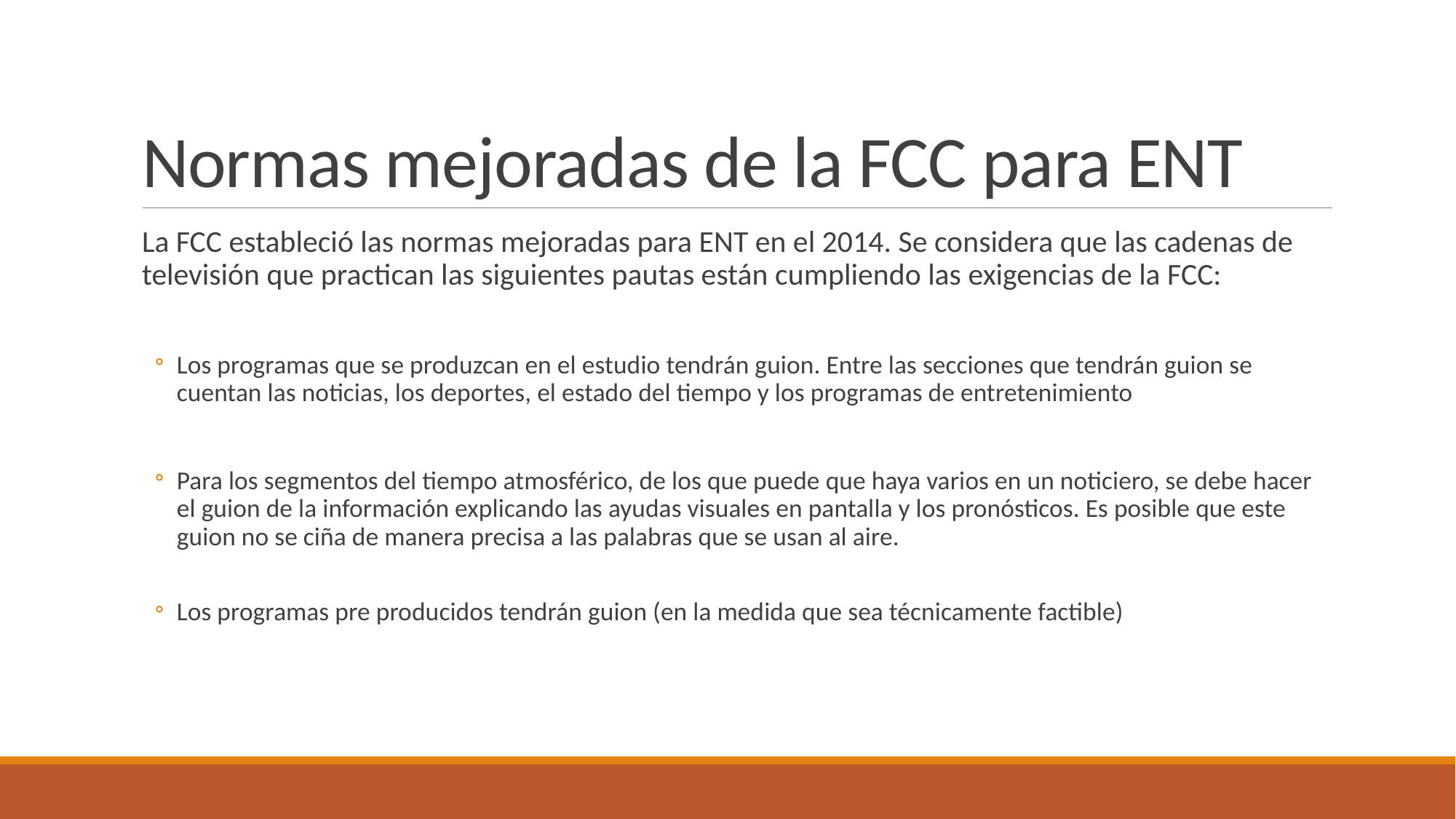

# Normas mejoradas de la FCC para ENT
La FCC estableció las normas mejoradas para ENT en el 2014. Se considera que las cadenas de televisión que practican las siguientes pautas están cumpliendo las exigencias de la FCC:

Los programas que se produzcan en el estudio tendrán guion. Entre las secciones que tendrán guion se cuentan las noticias, los deportes, el estado del tiempo y los programas de entretenimiento

Para los segmentos del tiempo atmosférico, de los que puede que haya varios en un noticiero, se debe hacer el guion de la información explicando las ayudas visuales en pantalla y los pronósticos. Es posible que este guion no se ciña de manera precisa a las palabras que se usan al aire.

Los programas pre producidos tendrán guion (en la medida que sea técnicamente factible)